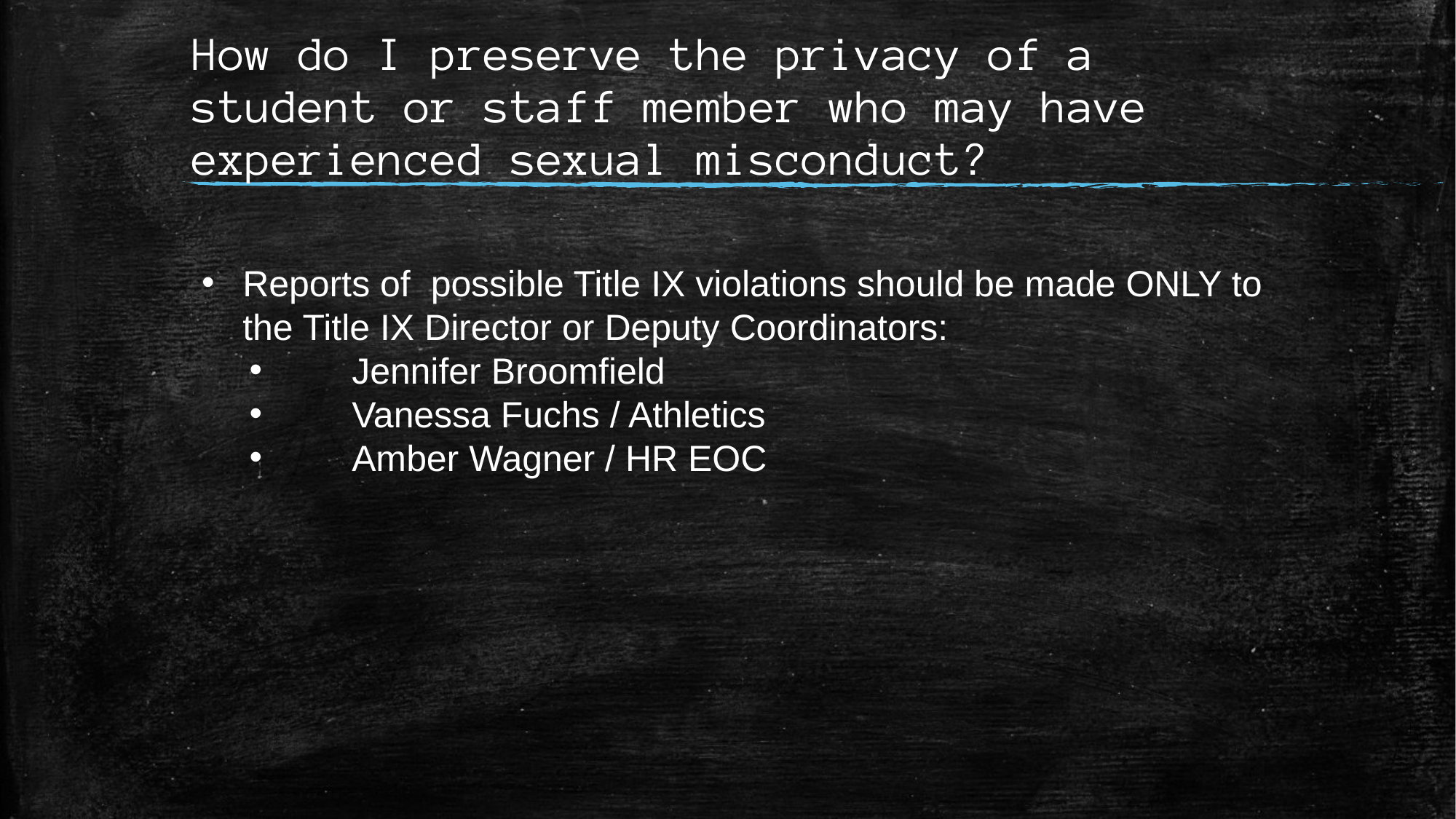

# How do I preserve the privacy of a student or staff member who may have experienced sexual misconduct?
Reports of  possible Title IX violations should be made ONLY to the Title IX Director or Deputy Coordinators:
	Jennifer Broomfield
	Vanessa Fuchs / Athletics
	Amber Wagner / HR EOC